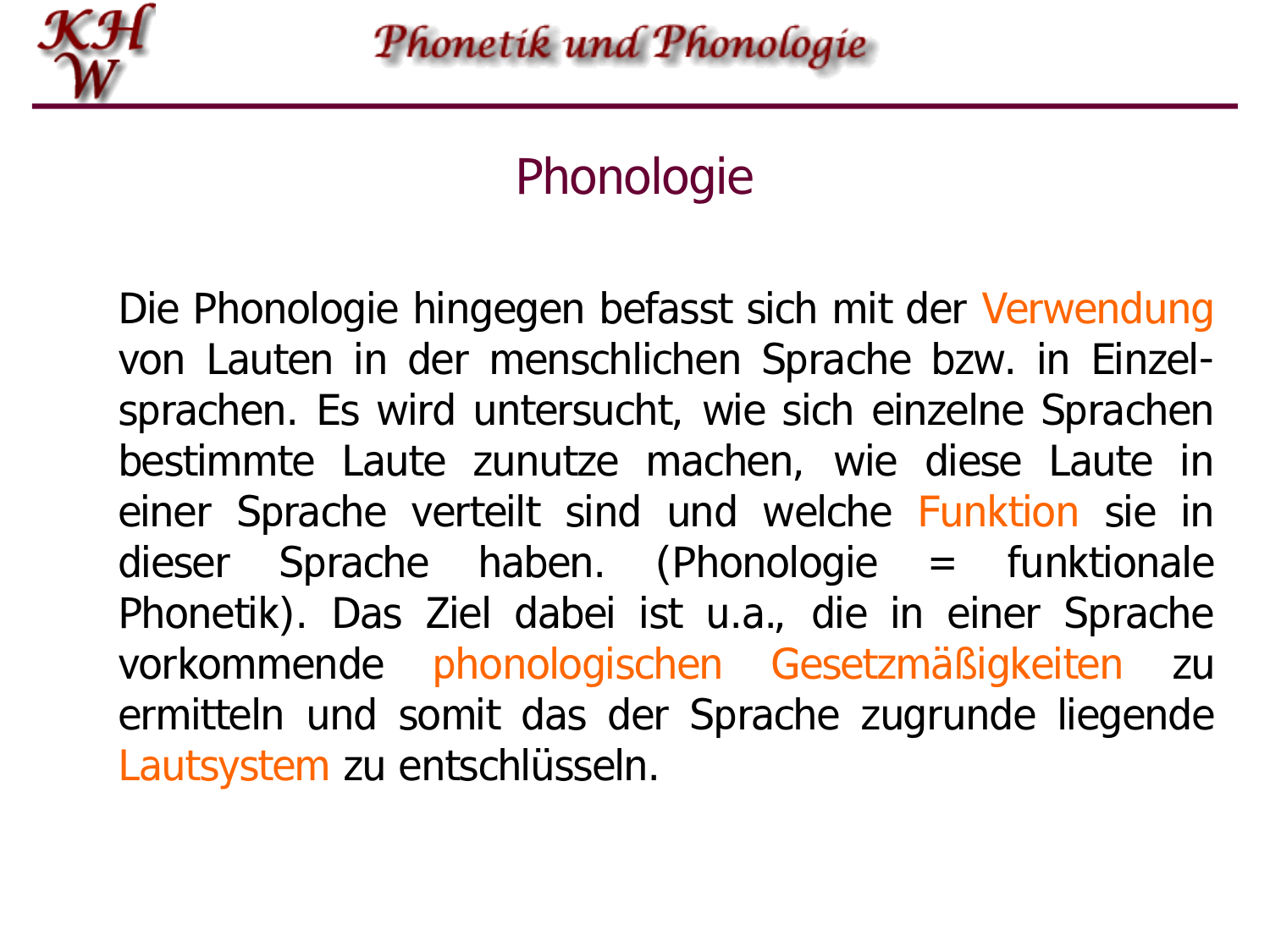

# Phonologie
Die Phonologie hingegen befasst sich mit der Verwendung von Lauten in der menschlichen Sprache bzw. in Einzel-sprachen. Es wird untersucht, wie sich einzelne Sprachen bestimmte Laute zunutze machen, wie diese Laute in einer Sprache verteilt sind und welche Funktion sie in dieser Sprache haben. (Phonologie = funktionale Phonetik). Das Ziel dabei ist u.a., die in einer Sprache vorkommende phonologischen Gesetzmäßigkeiten zu ermitteln und somit das der Sprache zugrunde liegende Lautsystem zu entschlüsseln.